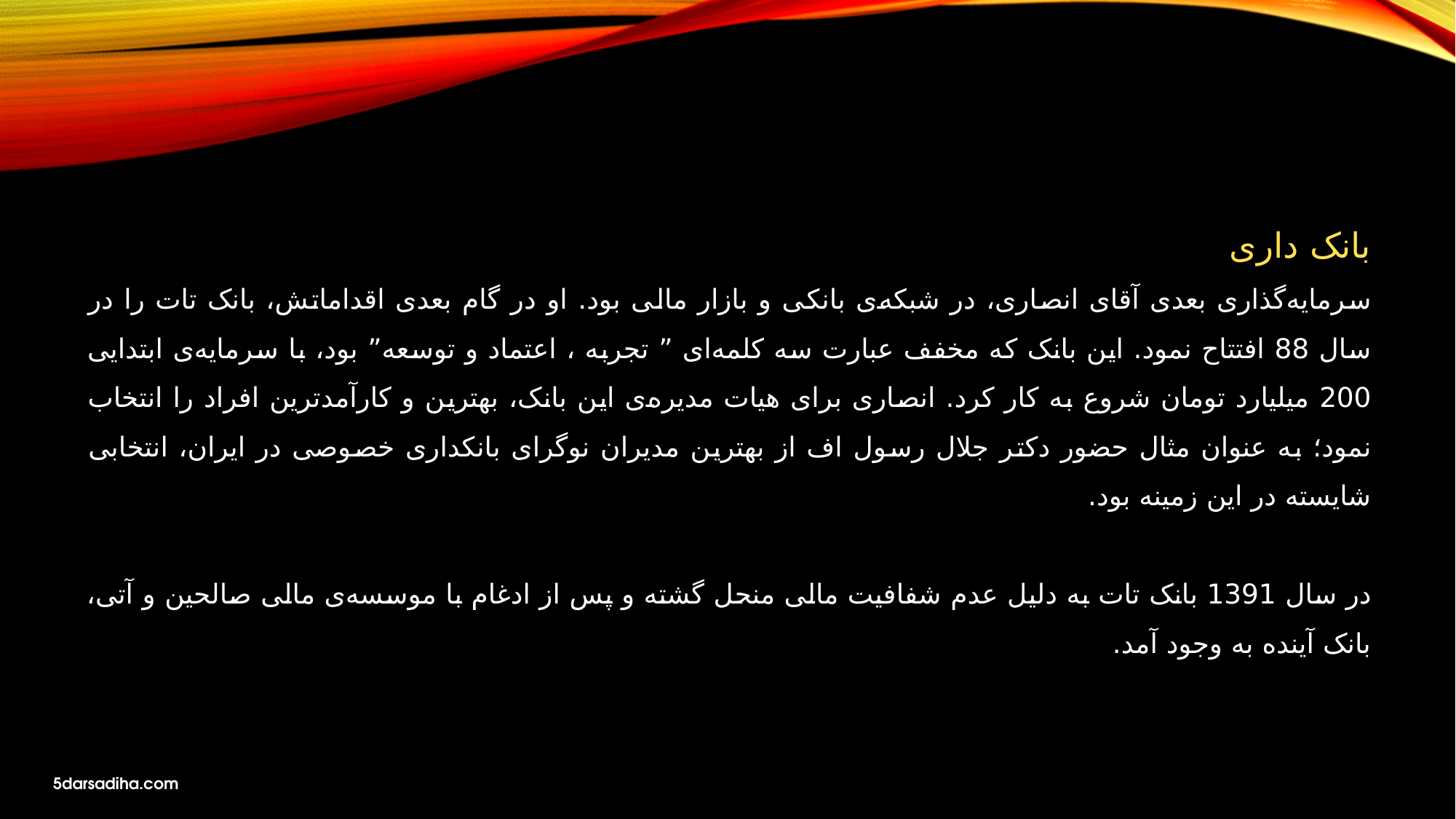

بانک داری
سرمایه‌گذاری بعدی آقای انصاری، در شبکه‌ی بانکی و بازار مالی بود. او در گام بعدی اقداماتش، بانک تات را در سال 88 افتتاح نمود. این بانک که مخفف عبارت سه کلمه‌ای ” تجربه ، اعتماد و توسعه” بود، با سرمایه‌ی ابتدایی 200 میلیارد تومان شروع به کار کرد. انصاری برای هیات مدیره‌ی این بانک، بهترین و کارآمدترین افراد را انتخاب نمود؛ به عنوان مثال حضور دکتر جلال رسول اف از بهترین مدیران نوگرای بانکداری خصوصی در ایران، انتخابی شایسته در این زمینه بود.

در سال 1391 بانک تات به دلیل عدم شفافیت مالی منحل گشته و پس از ادغام با موسسه‌ی مالی صالحین و آتی، بانک آینده به وجود آمد.
5darsadiha.com